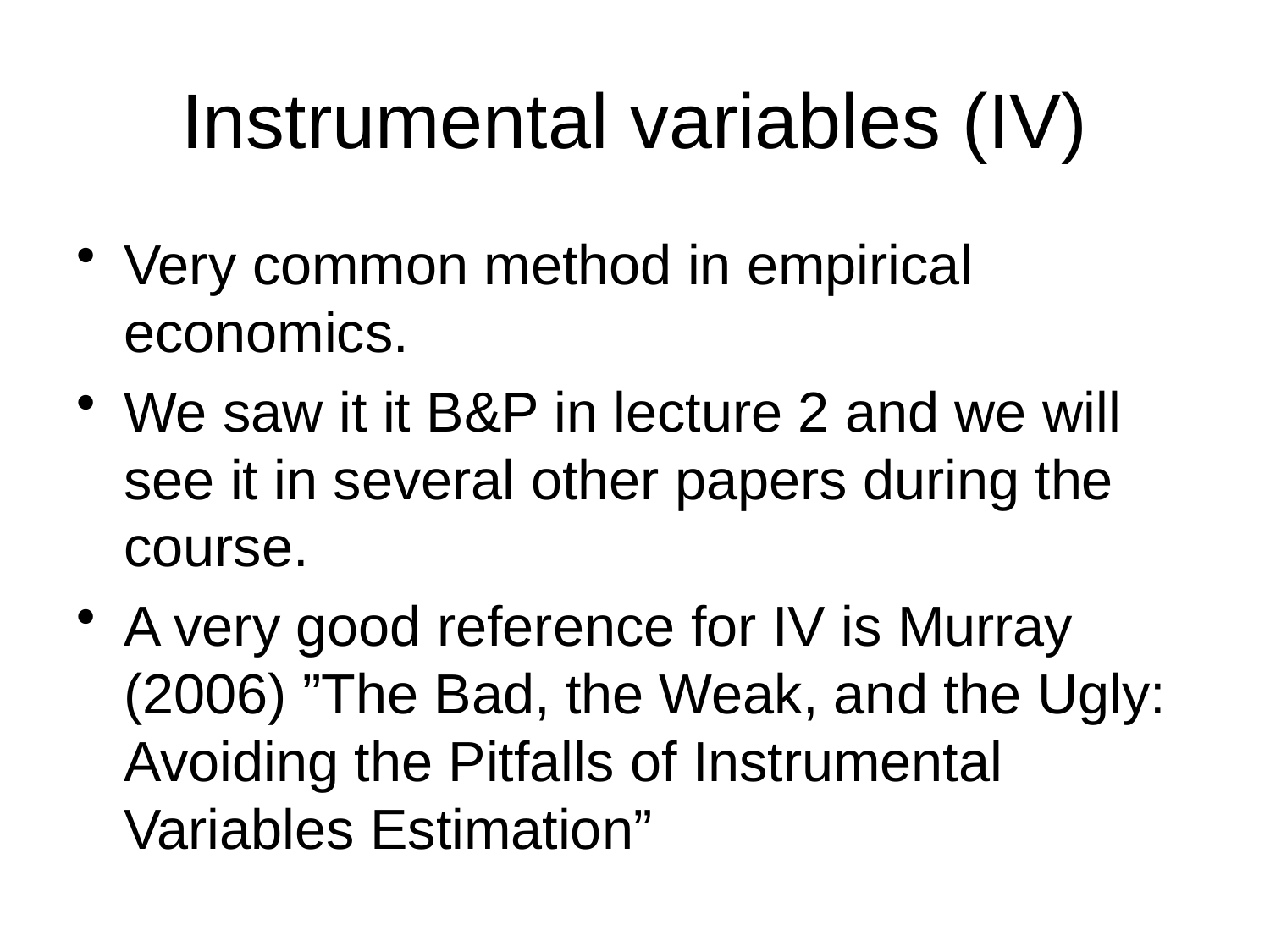

# Instrumental variables (IV)
Very common method in empirical economics.
We saw it it B&P in lecture 2 and we will see it in several other papers during the course.
A very good reference for IV is Murray (2006) ”The Bad, the Weak, and the Ugly: Avoiding the Pitfalls of Instrumental Variables Estimation”